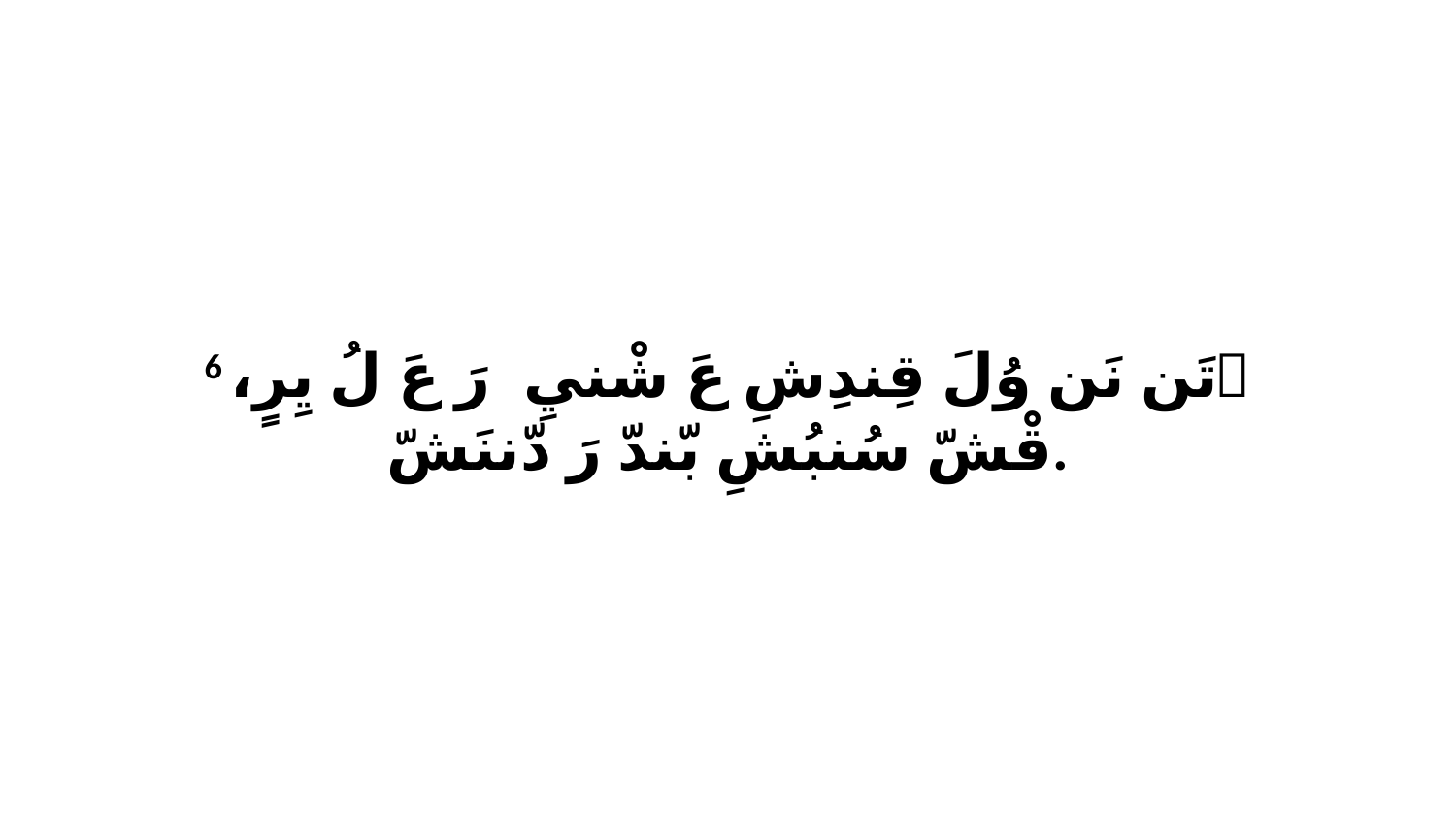

6 ﭑ تَن نَن وُلَ قِندِشِ عَ شْنيِ رَﭑ عَ لُ يِرٍ، قْشّ سُنبُشِ بّندّ رَ دّننَشّ.